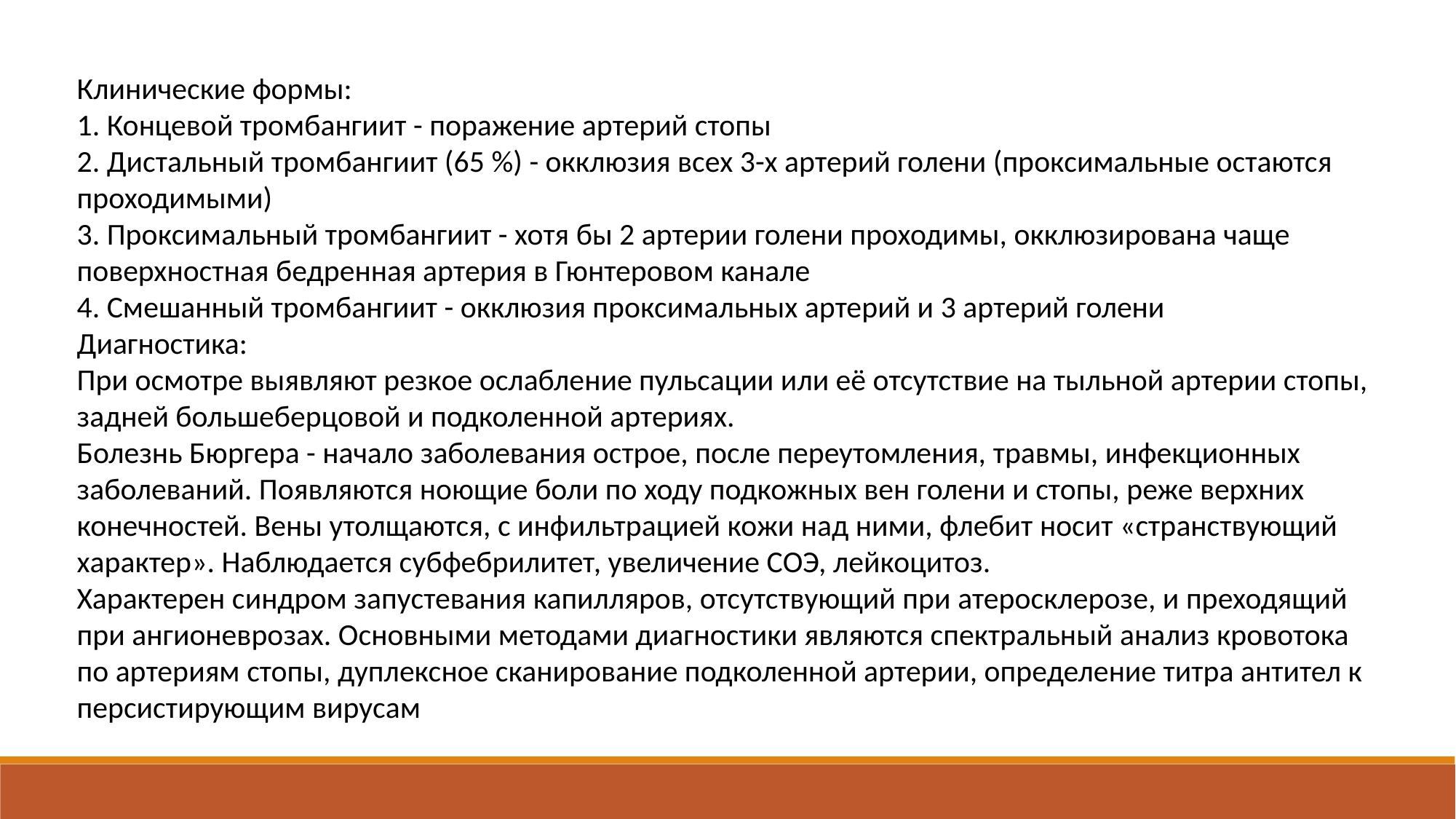

Клинические формы:
1. Концевой тромбангиит - поражение артерий стопы
2. Дистальный тромбангиит (65 %) - окклюзия всех 3-х артерий голени (проксимальные остаются проходимыми)
3. Проксимальный тромбангиит - хотя бы 2 артерии голени проходимы, окклюзирована чаще поверхностная бедренная артерия в Гюнтеровом канале
4. Смешанный тромбангиит - окклюзия проксимальных артерий и 3 артерий голени
Диагностика:
При осмотре выявляют резкое ослабление пульсации или её отсутствие на тыльной артерии стопы, задней большеберцовой и подколенной артериях.
Болезнь Бюргера - начало заболевания острое, после переутомления, травмы, инфекционных заболеваний. Появляются ноющие боли по ходу подкожных вен голени и стопы, реже верхних конечностей. Вены утолщаются, с инфильтрацией кожи над ними, флебит носит «странствующий характер». Наблюдается субфебрилитет, увеличение СОЭ, лейкоцитоз.
Характерен синдром запустевания капилляров, отсутствующий при атеросклерозе, и преходящий при ангионеврозах. Основными методами диагностики являются спектральный анализ кровотока по артериям стопы, дуплексное сканирование подколенной артерии, определение титра антител к персистирующим вирусам